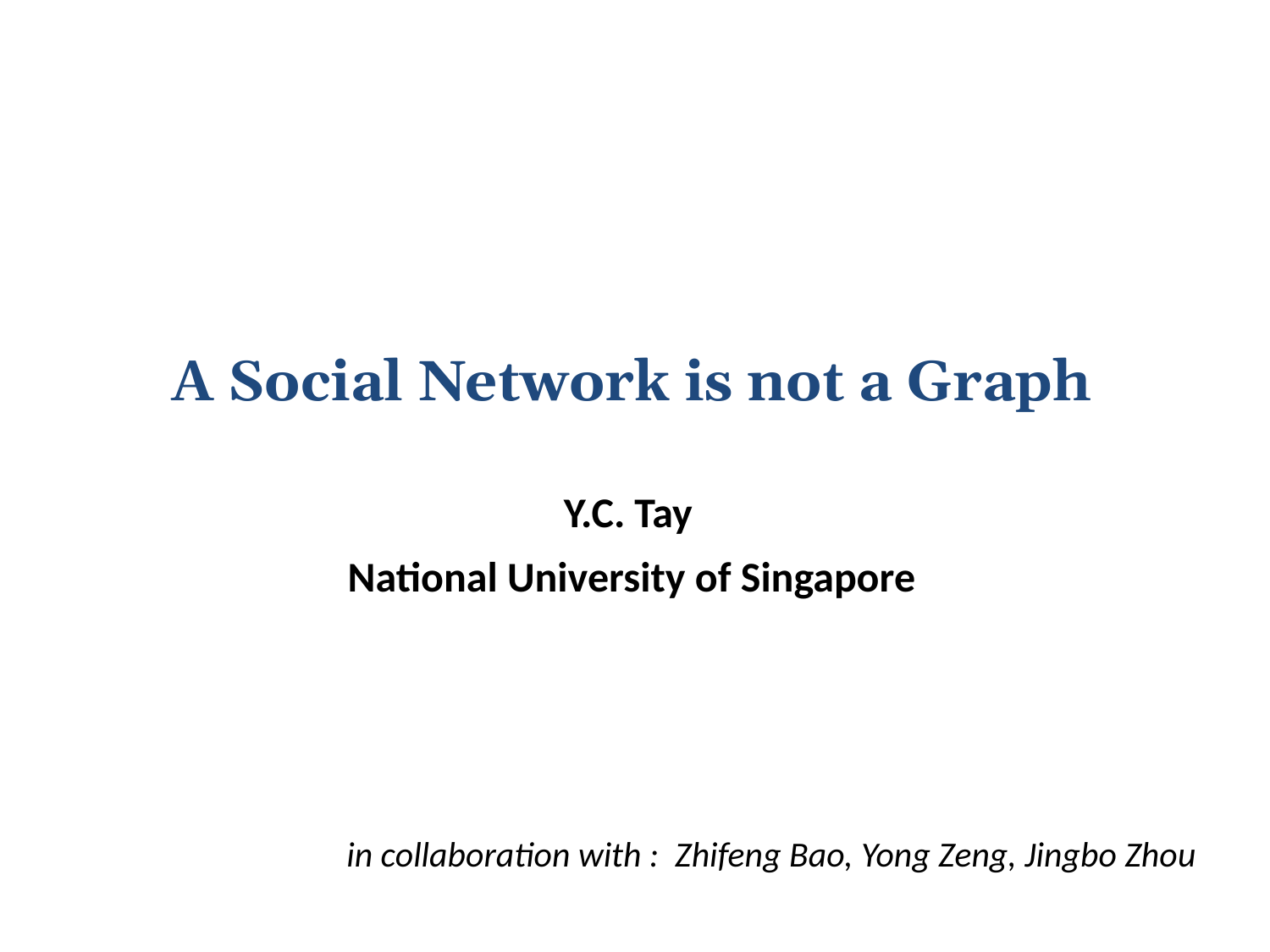

A Social Network is not a Graph
Y.C. Tay
National University of Singapore
in collaboration with :  Zhifeng Bao, Yong Zeng, Jingbo Zhou